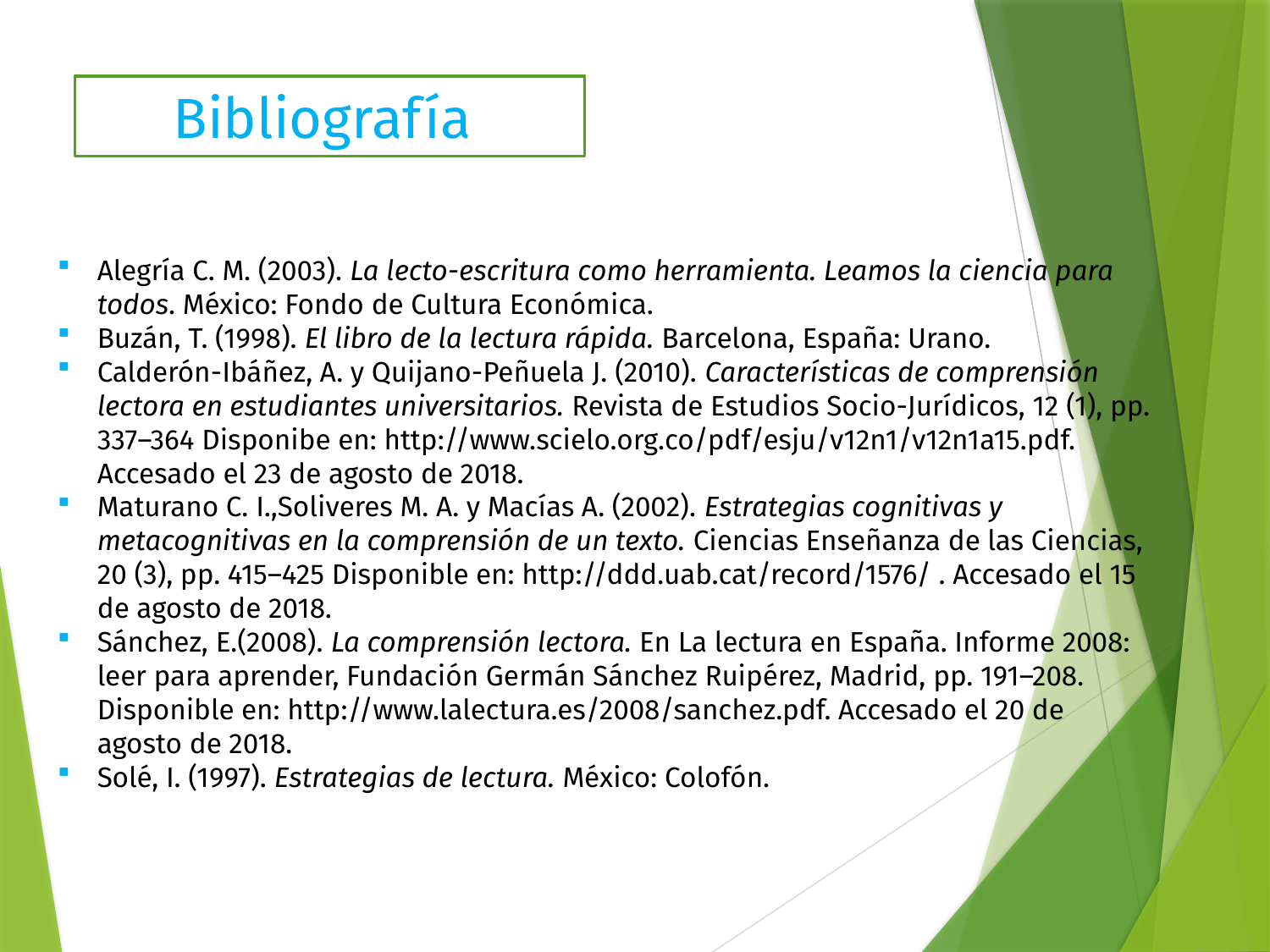

Bibliografía
Alegría C. M. (2003). La lecto-escritura como herramienta. Leamos la ciencia para todos. México: Fondo de Cultura Económica.
Buzán, T. (1998). El libro de la lectura rápida. Barcelona, España: Urano.
Calderón-Ibáñez, A. y Quijano-Peñuela J. (2010). Características de comprensión lectora en estudiantes universitarios. Revista de Estudios Socio-Jurídicos, 12 (1), pp. 337–364 Disponibe en: http://www.scielo.org.co/pdf/esju/v12n1/v12n1a15.pdf. Accesado el 23 de agosto de 2018.
Maturano C. I.,Soliveres M. A. y Macías A. (2002). Estrategias cognitivas y metacognitivas en la comprensión de un texto. Ciencias Enseñanza de las Ciencias, 20 (3), pp. 415–425 Disponible en: http://ddd.uab.cat/record/1576/ . Accesado el 15 de agosto de 2018.
Sánchez, E.(2008). La comprensión lectora. En La lectura en España. Informe 2008: leer para aprender, Fundación Germán Sánchez Ruipérez, Madrid, pp. 191–208. Disponible en: http://www.lalectura.es/2008/sanchez.pdf. Accesado el 20 de agosto de 2018.
Solé, I. (1997). Estrategias de lectura. México: Colofón.